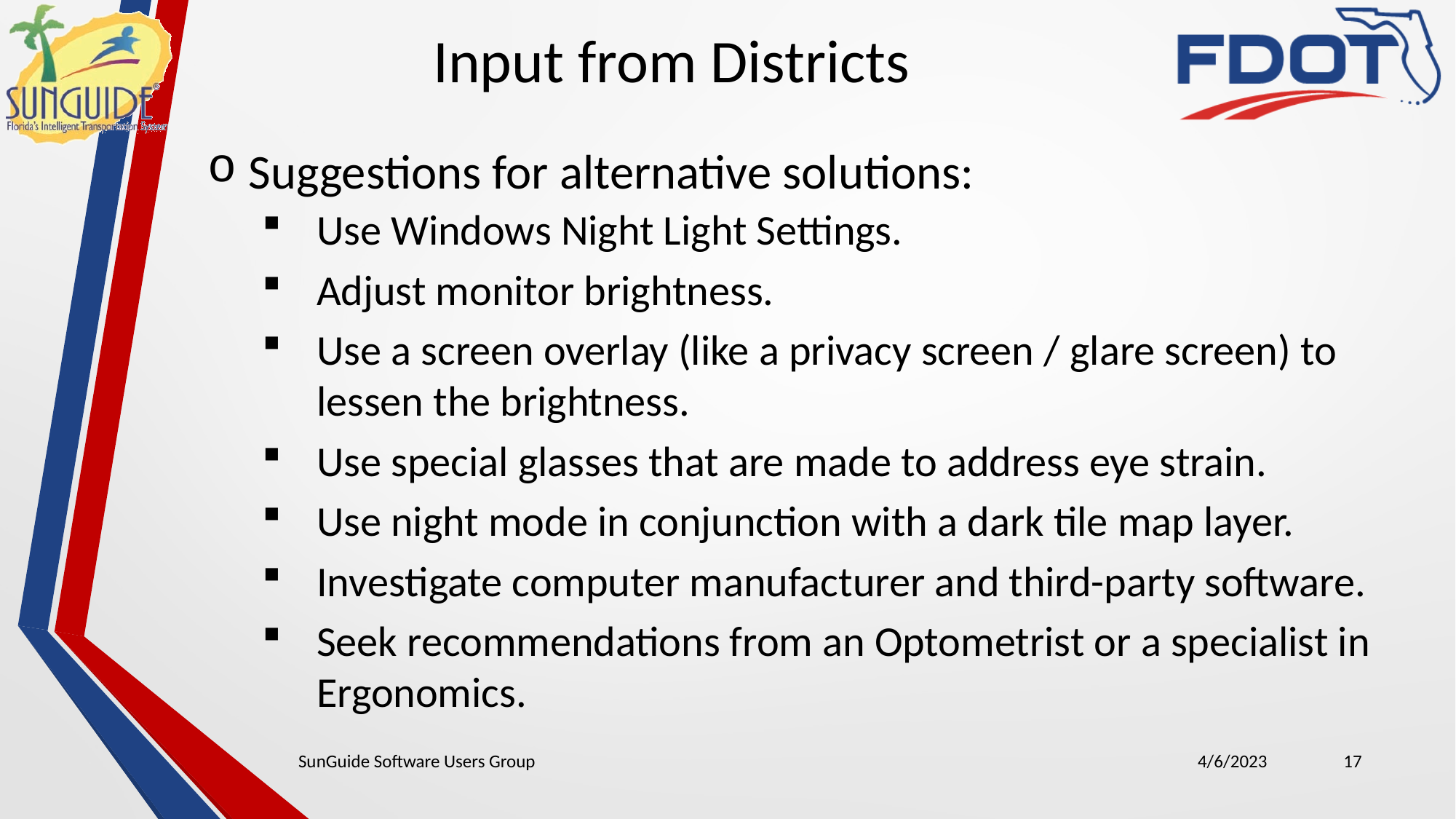

Input from Districts
Suggestions for alternative solutions:
Use Windows Night Light Settings.
Adjust monitor brightness.
Use a screen overlay (like a privacy screen / glare screen) to lessen the brightness.
Use special glasses that are made to address eye strain.
Use night mode in conjunction with a dark tile map layer.
Investigate computer manufacturer and third-party software.
Seek recommendations from an Optometrist or a specialist in Ergonomics.
SunGuide Software Users Group
4/6/2023
17